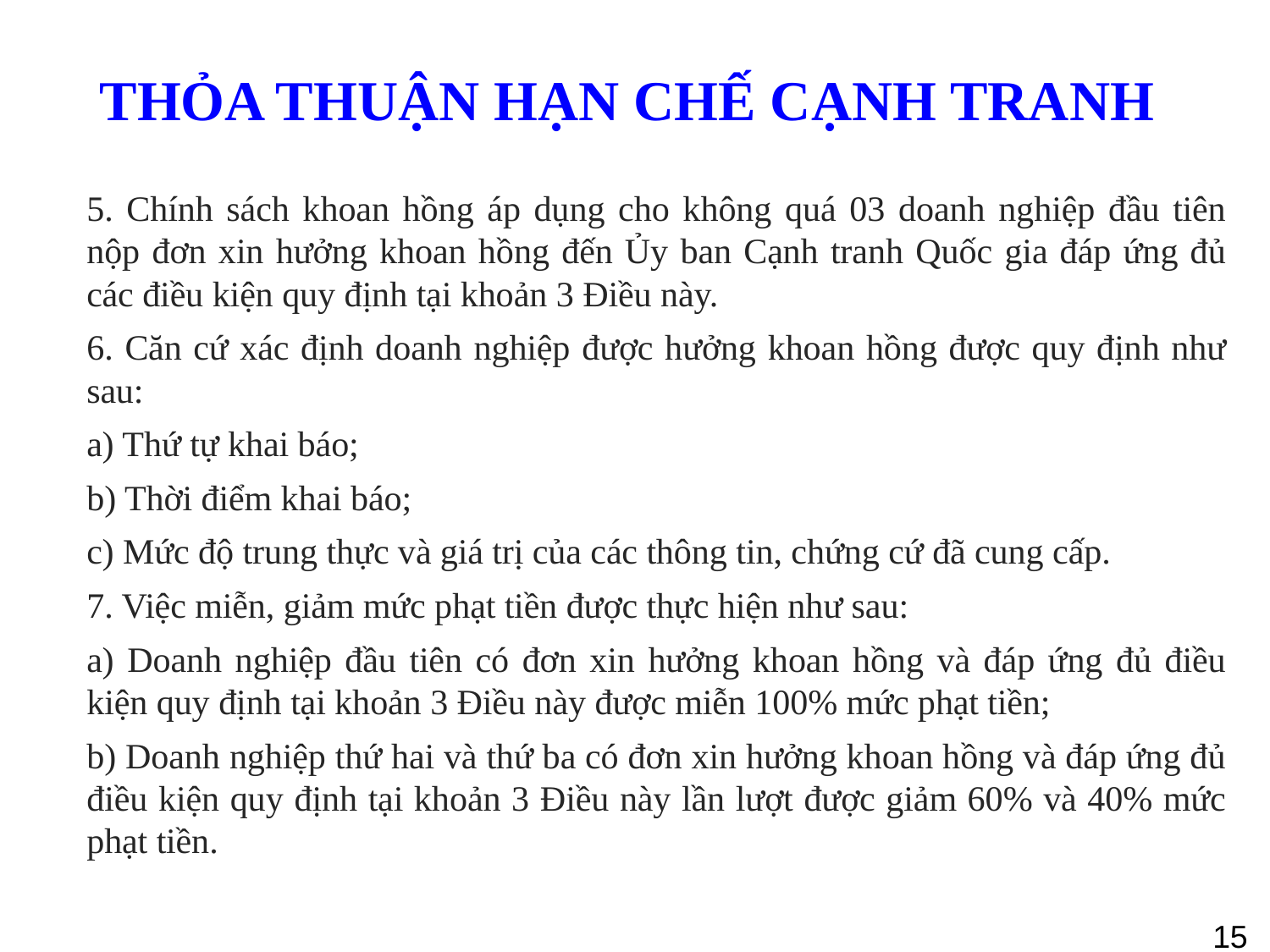

15
# THỎA THUẬN HẠN CHẾ CẠNH TRANH
5. Chính sách khoan hồng áp dụng cho không quá 03 doanh nghiệp đầu tiên nộp đơn xin hưởng khoan hồng đến Ủy ban Cạnh tranh Quốc gia đáp ứng đủ các điều kiện quy định tại khoản 3 Điều này.
6. Căn cứ xác định doanh nghiệp được hưởng khoan hồng được quy định như sau:
a) Thứ tự khai báo;
b) Thời điểm khai báo;
c) Mức độ trung thực và giá trị của các thông tin, chứng cứ đã cung cấp.
7. Việc miễn, giảm mức phạt tiền được thực hiện như sau:
a) Doanh nghiệp đầu tiên có đơn xin hưởng khoan hồng và đáp ứng đủ điều kiện quy định tại khoản 3 Điều này được miễn 100% mức phạt tiền;
b) Doanh nghiệp thứ hai và thứ ba có đơn xin hưởng khoan hồng và đáp ứng đủ điều kiện quy định tại khoản 3 Điều này lần lượt được giảm 60% và 40% mức phạt tiền.
15